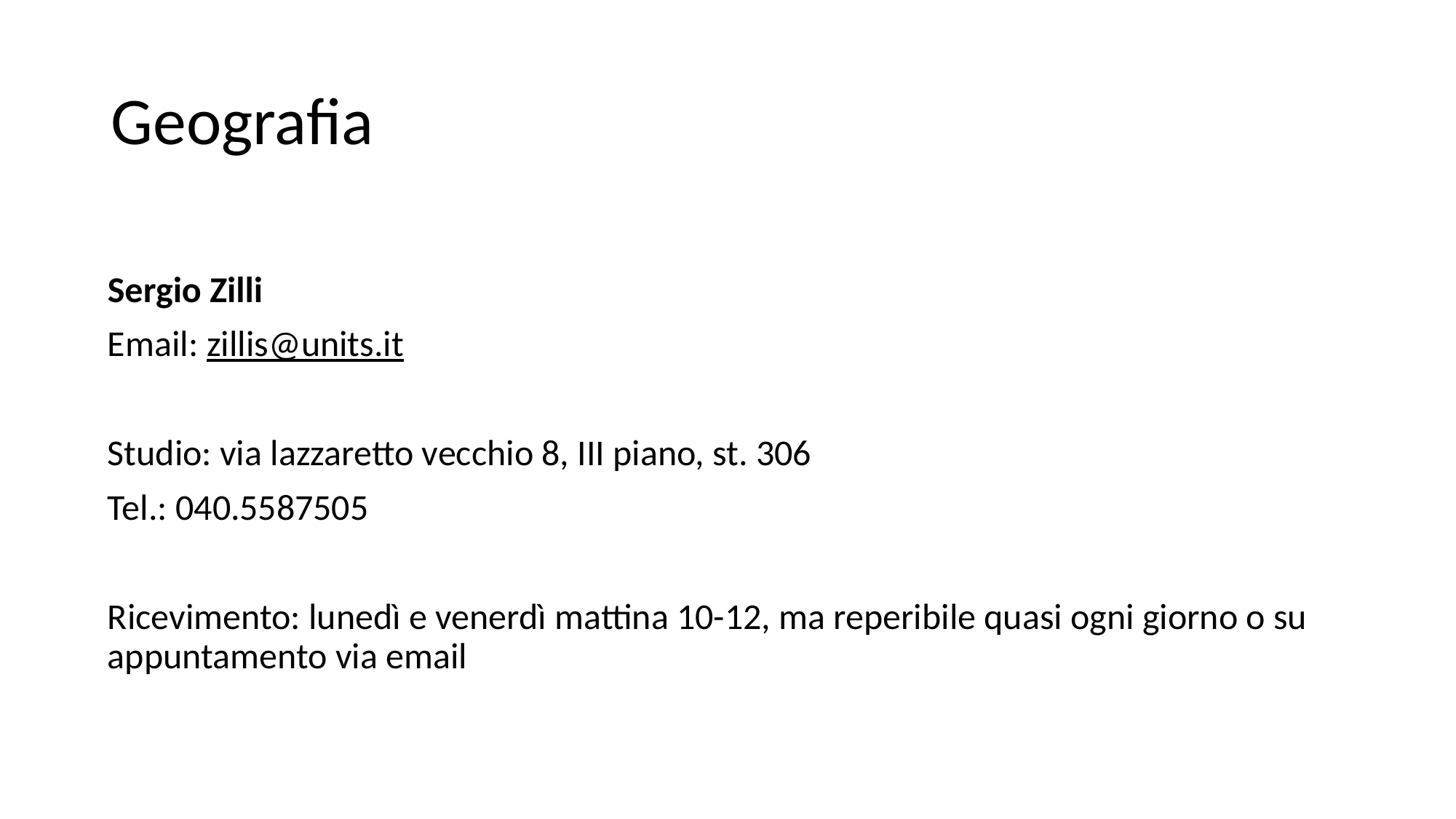

# Geografia
Sergio Zilli
Email: zillis@units.it

Studio: via lazzaretto vecchio 8, III piano, st. 306
Tel.: 040.5587505

Ricevimento: lunedì e venerdì mattina 10-12, ma reperibile quasi ogni giorno o su appuntamento via email